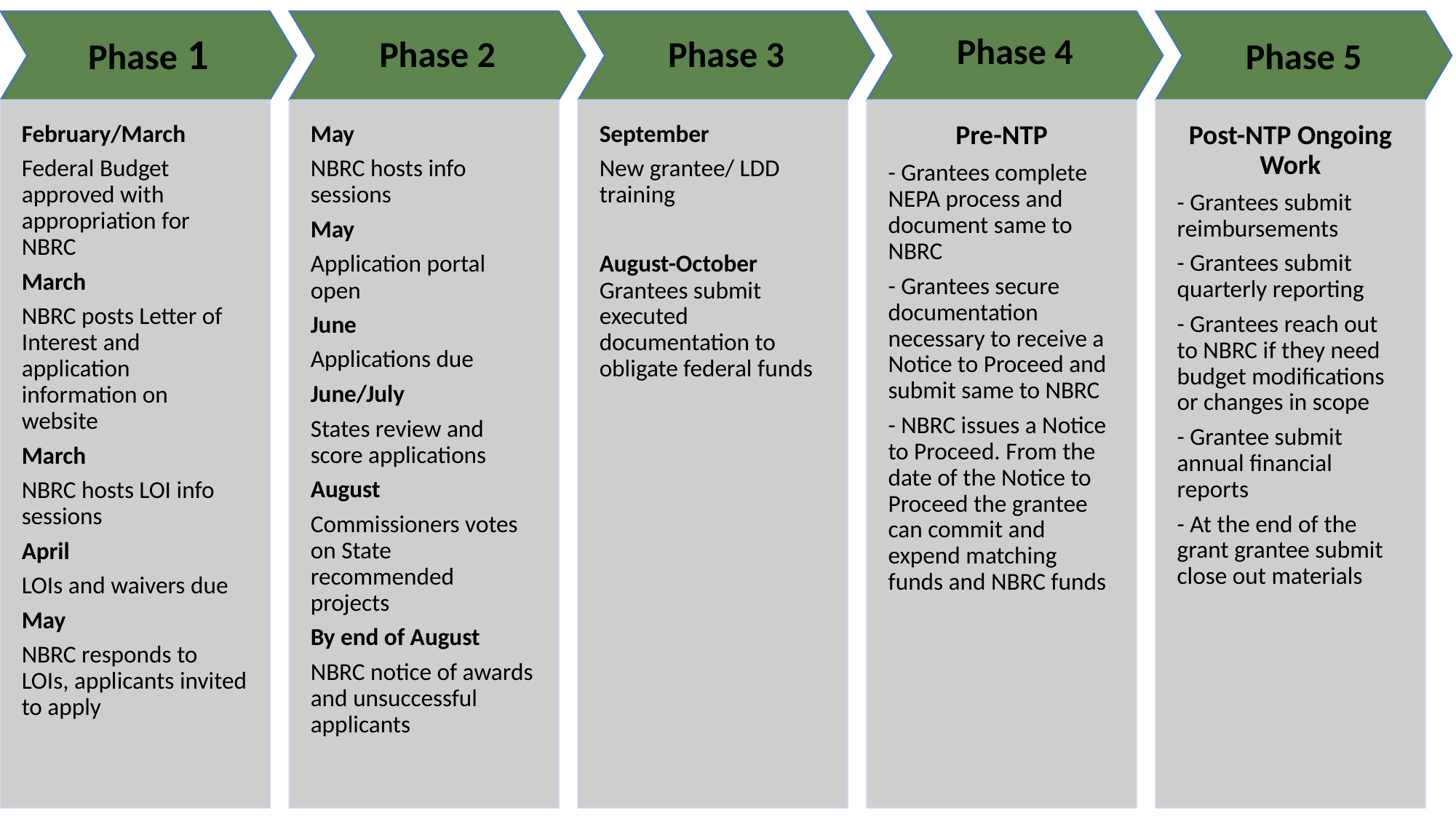

Phase 1
February/March
Federal Budget approved with appropriation for NBRC
March
NBRC posts Letter of Interest and application information on website
March
NBRC hosts LOI info sessions
April
LOIs and waivers due
May
NBRC responds to LOIs, applicants invited to apply

Phase 2
May
NBRC hosts info sessions
May
Application portal open
June
Applications due
June/July
States review and score applications
August
Commissioners votes on State recommended projects
By end of August
NBRC notice of awards and unsuccessful applicants

Phase 3
September
New grantee/ LDD training

August-October Grantees submit executed documentation to obligate federal funds

Phase 4

Pre-NTP
- Grantees complete NEPA process and document same to NBRC
- Grantees secure documentation necessary to receive a Notice to Proceed and submit same to NBRC
- NBRC issues a Notice to Proceed. From the date of the Notice to Proceed the grantee can commit and expend matching funds and NBRC funds

Phase 5

Post-NTP Ongoing Work
- Grantees submit reimbursements
- Grantees submit quarterly reporting
- Grantees reach out to NBRC if they need budget modifications or changes in scope
- Grantee submit annual financial reports
- At the end of the grant grantee submit close out materials
# SEID grant cycle flow chart